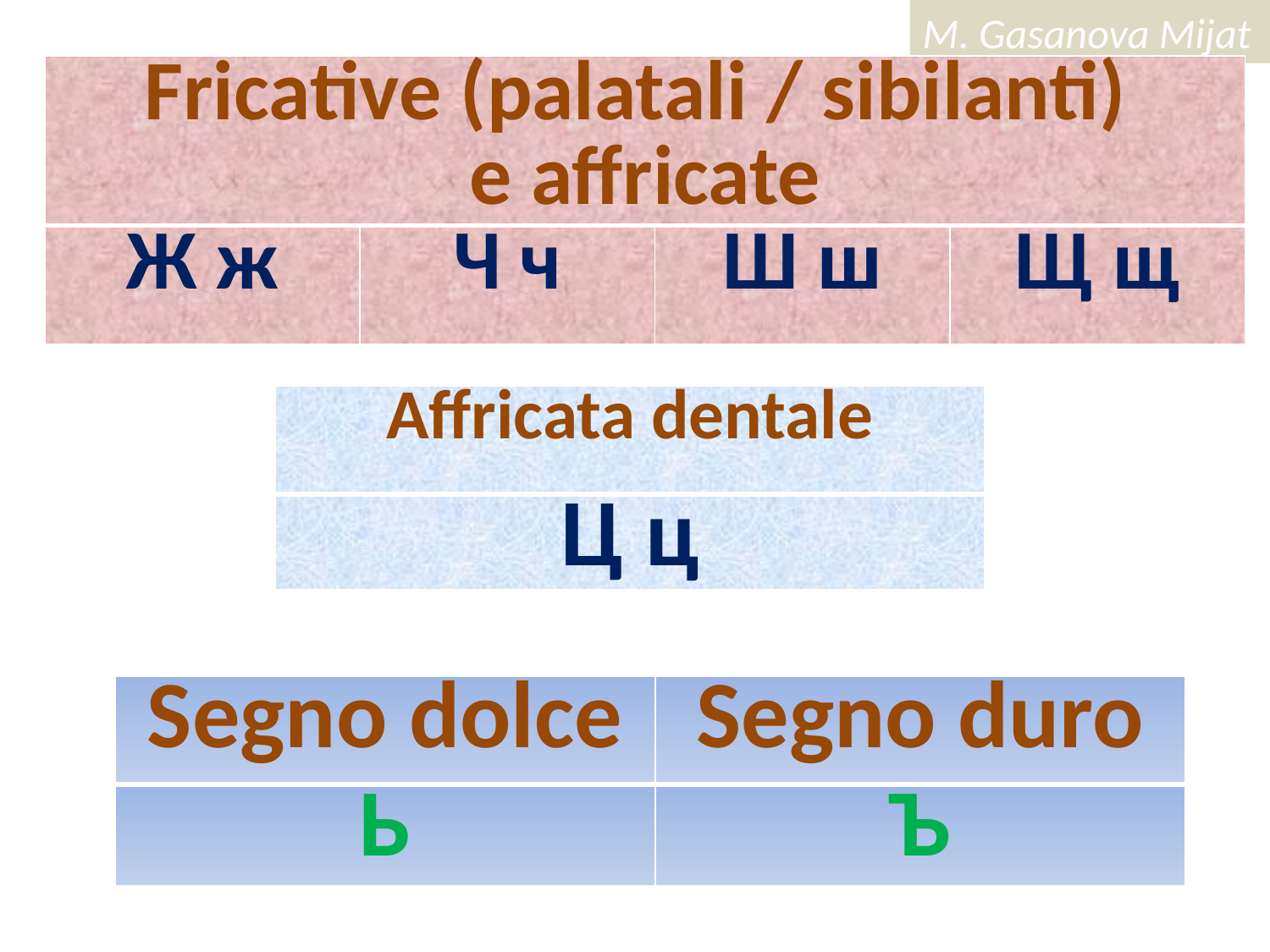

| Fricative (palatali / sibilanti) e affricate |  |  |  |
| --- | --- | --- | --- |
| Ж ж | Ч ч | Ш ш | Щ щ |
| Affricata dentale |
| --- |
| Ц ц |
| Segno dolce | Segno duro |
| --- | --- |
| Ь | Ъ |